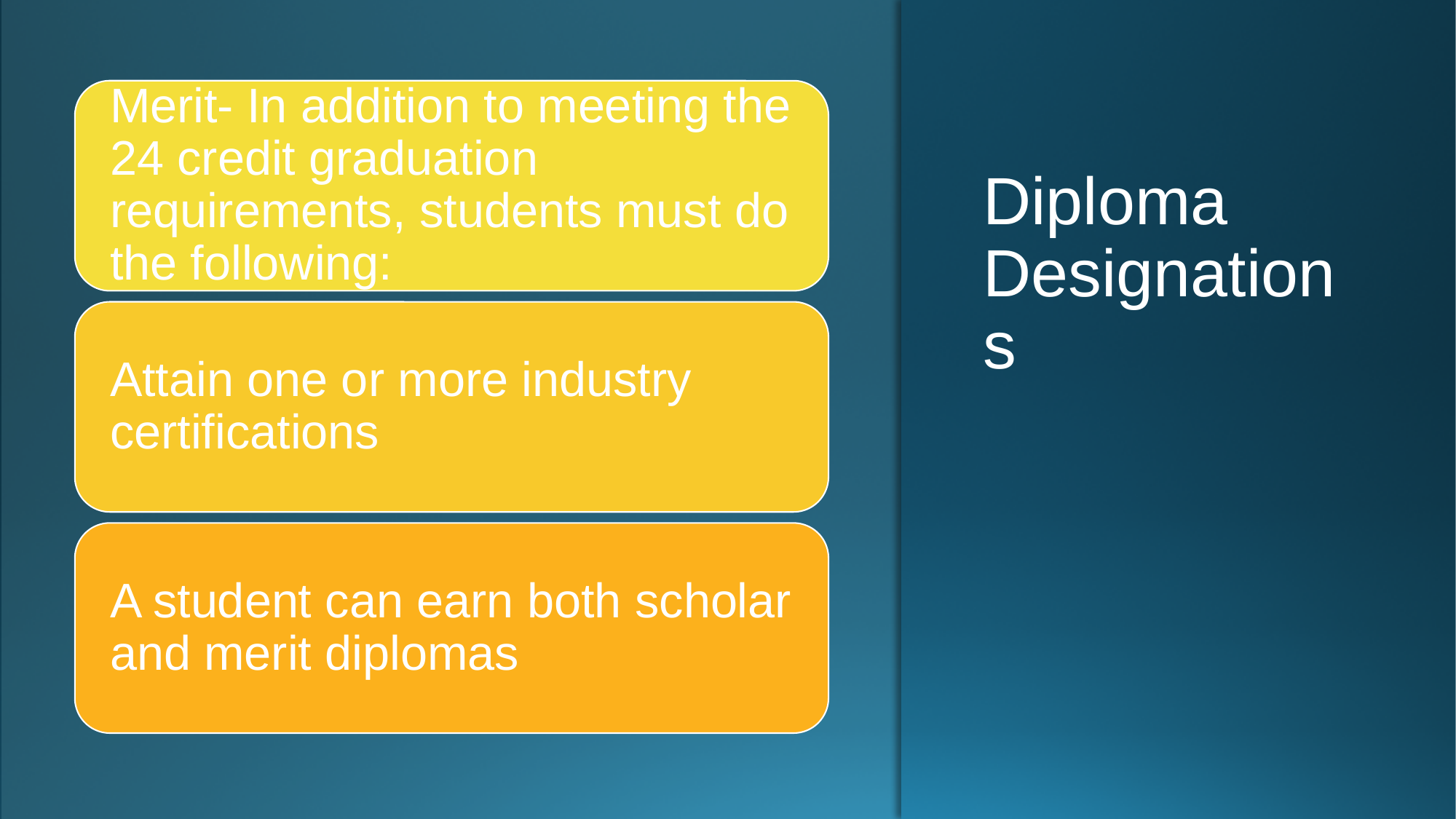

Merit- In addition to meeting the 24 credit graduation requirements, students must do the following:
Attain one or more industry certifications
A student can earn both scholar and merit diplomas
# Diploma Designations